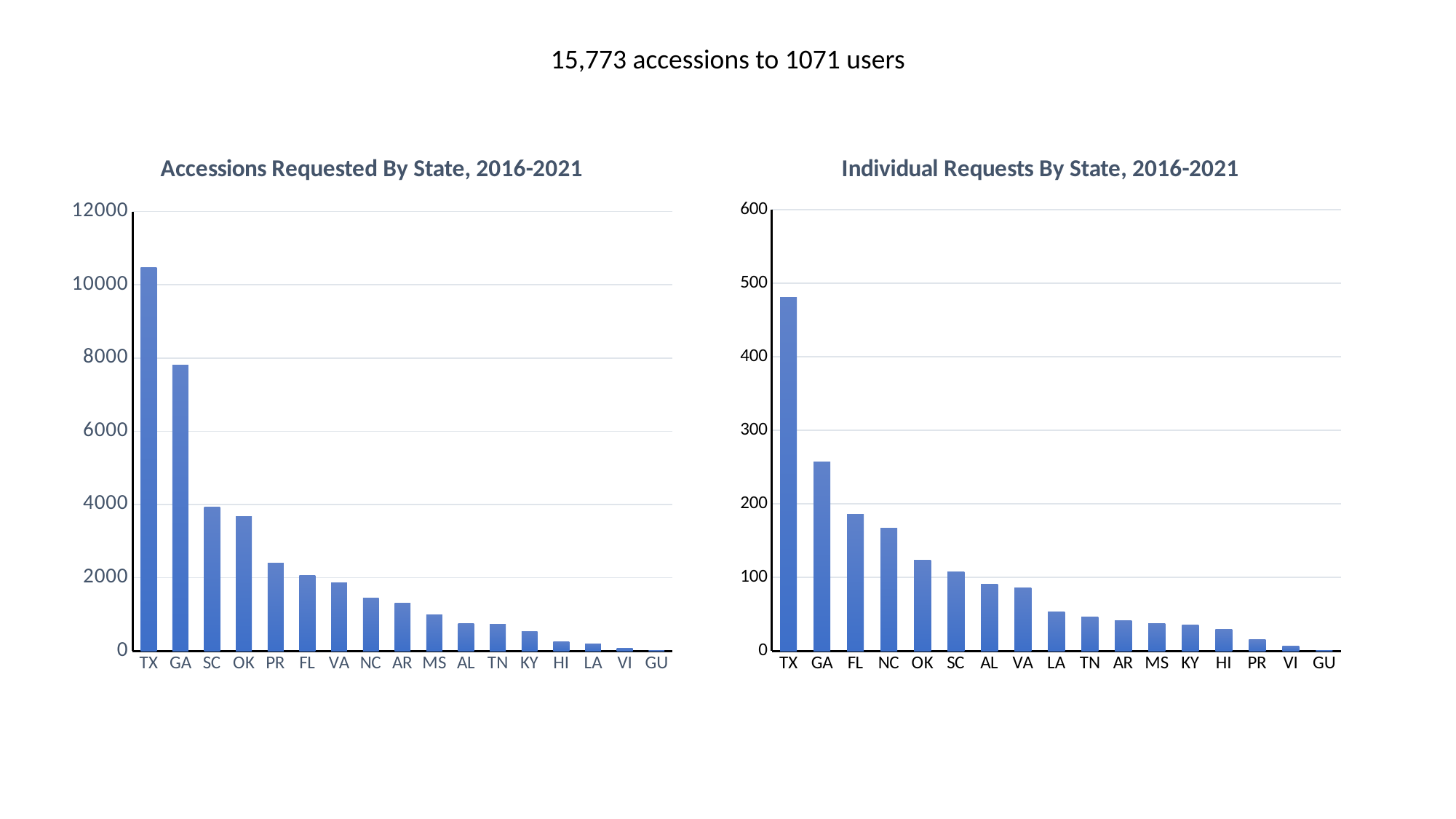

15,773 accessions to 1071 users

### Chart: Accessions Requested By State, 2016-2021

| Category |  |
|---|---|
| TX | 10468.0 |
| GA | 7809.0 |
| SC | 3922.0 |
| OK | 3679.0 |
| PR | 2401.0 |
| FL | 2067.0 |
| VA | 1868.0 |
| NC | 1445.0 |
| AR | 1311.0 |
| MS | 977.0 |
| AL | 753.0 |
| TN | 728.0 |
| KY | 521.0 |
| HI | 243.0 |
| LA | 187.0 |
| VI | 71.0 |
| GU | 4.0 |

### Chart: Individual Requests By State, 2016-2021

| Category |  |
|---|---|
| TX | 481.0 |
| GA | 257.0 |
| FL | 186.0 |
| NC | 167.0 |
| OK | 123.0 |
| SC | 108.0 |
| AL | 91.0 |
| VA | 86.0 |
| LA | 53.0 |
| TN | 46.0 |
| AR | 41.0 |
| MS | 37.0 |
| KY | 35.0 |
| HI | 29.0 |
| PR | 15.0 |
| VI | 7.0 |
| GU | 1.0 |